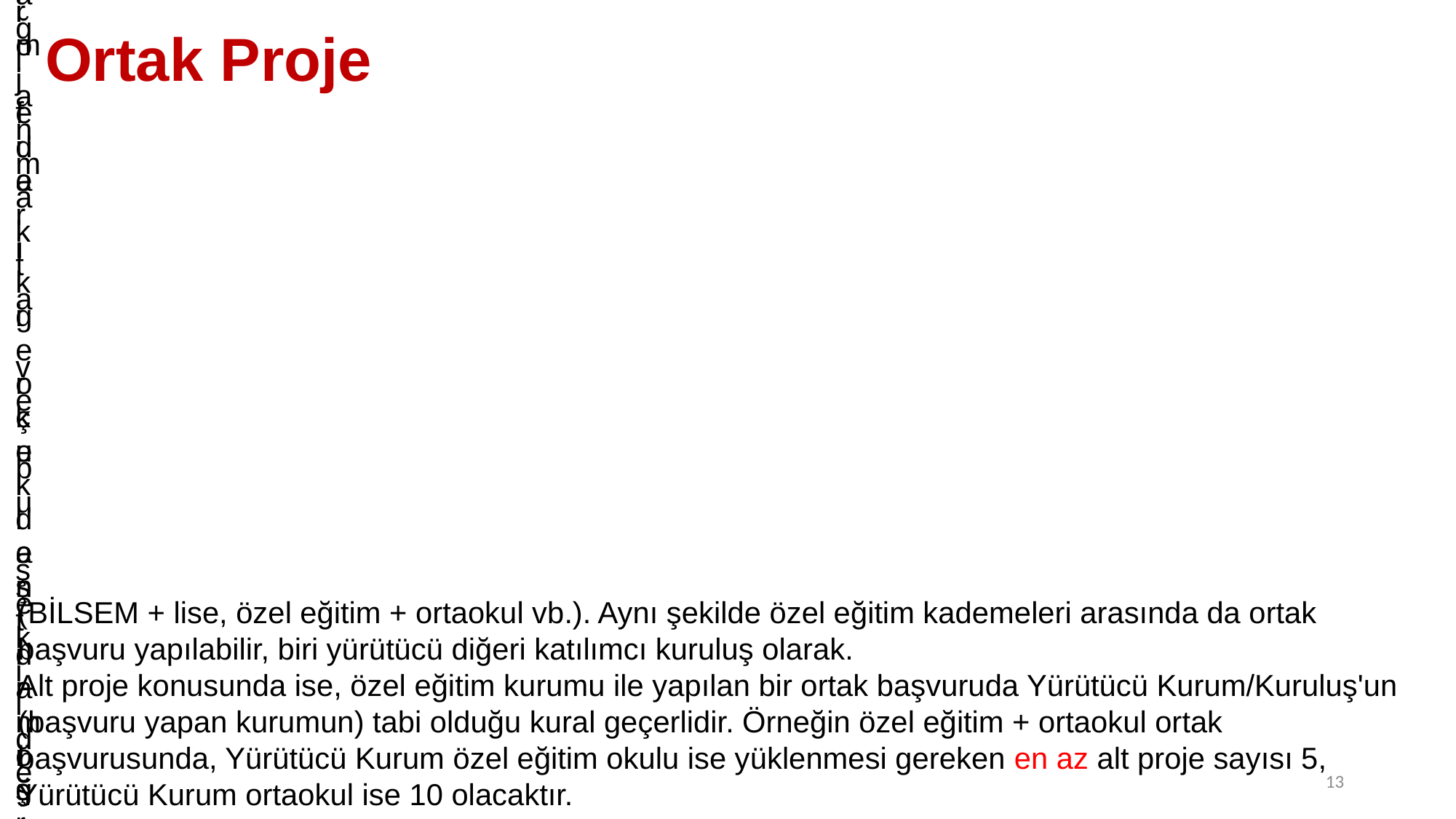

# Ortak Proje

(BİLSEM + lise, özel eğitim + ortaokul vb.). Aynı şekilde özel eğitim kademeleri arasında da ortak başvuru yapılabilir, biri yürütücü diğeri katılımcı kuruluş olarak.
Alt proje konusunda ise, özel eğitim kurumu ile yapılan bir ortak başvuruda Yürütücü Kurum/Kuruluş'un (başvuru yapan kurumun) tabi olduğu kural geçerlidir. Örneğin özel eğitim + ortaokul ortak başvurusunda, Yürütücü Kurum özel eğitim okulu ise yüklenmesi gereken en az alt proje sayısı 5, Yürütücü Kurum ortaokul ise 10 olacaktır.
13